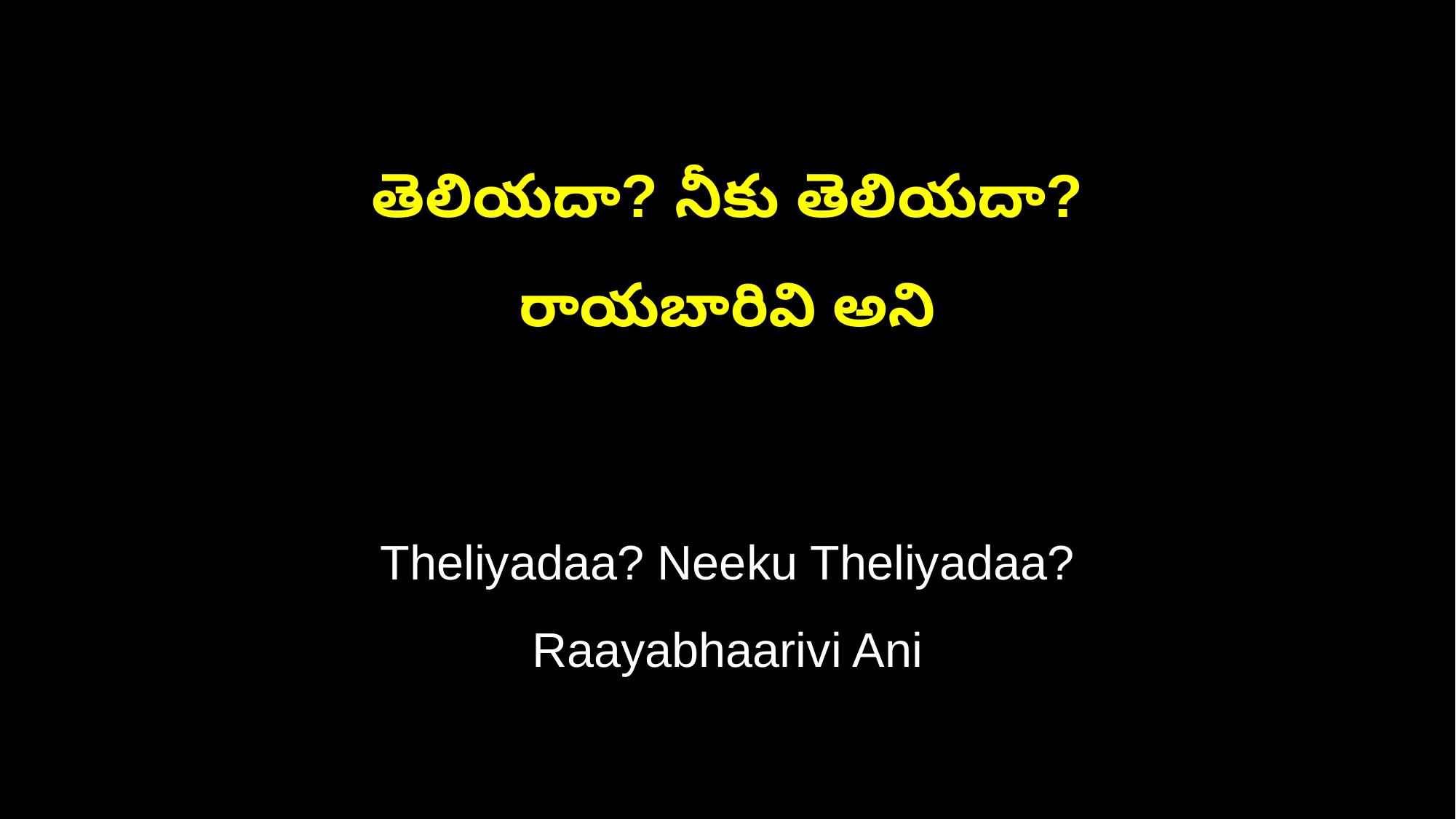

తెలియదా? నీకు తెలియదా?
రాయబారివి అని
Theliyadaa? Neeku Theliyadaa?
Raayabhaarivi Ani